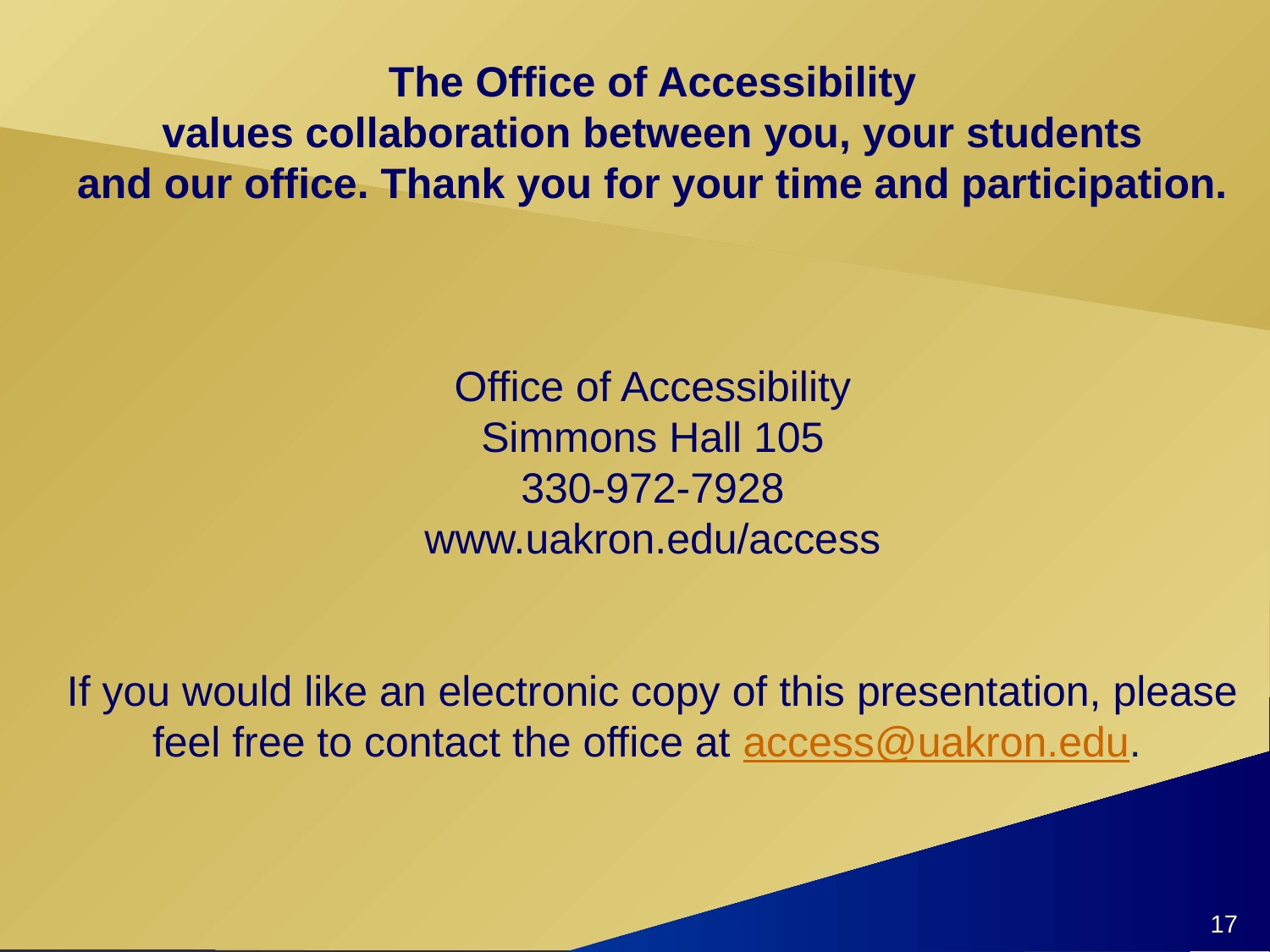

# The Office of Accessibility values collaboration between you, your students and our office. Thank you for your time and participation. Office of Accessibility Simmons Hall 105 330-972-7928 www.uakron.edu/access If you would like an electronic copy of this presentation, please feel free to contact the office at access@uakron.edu.
17